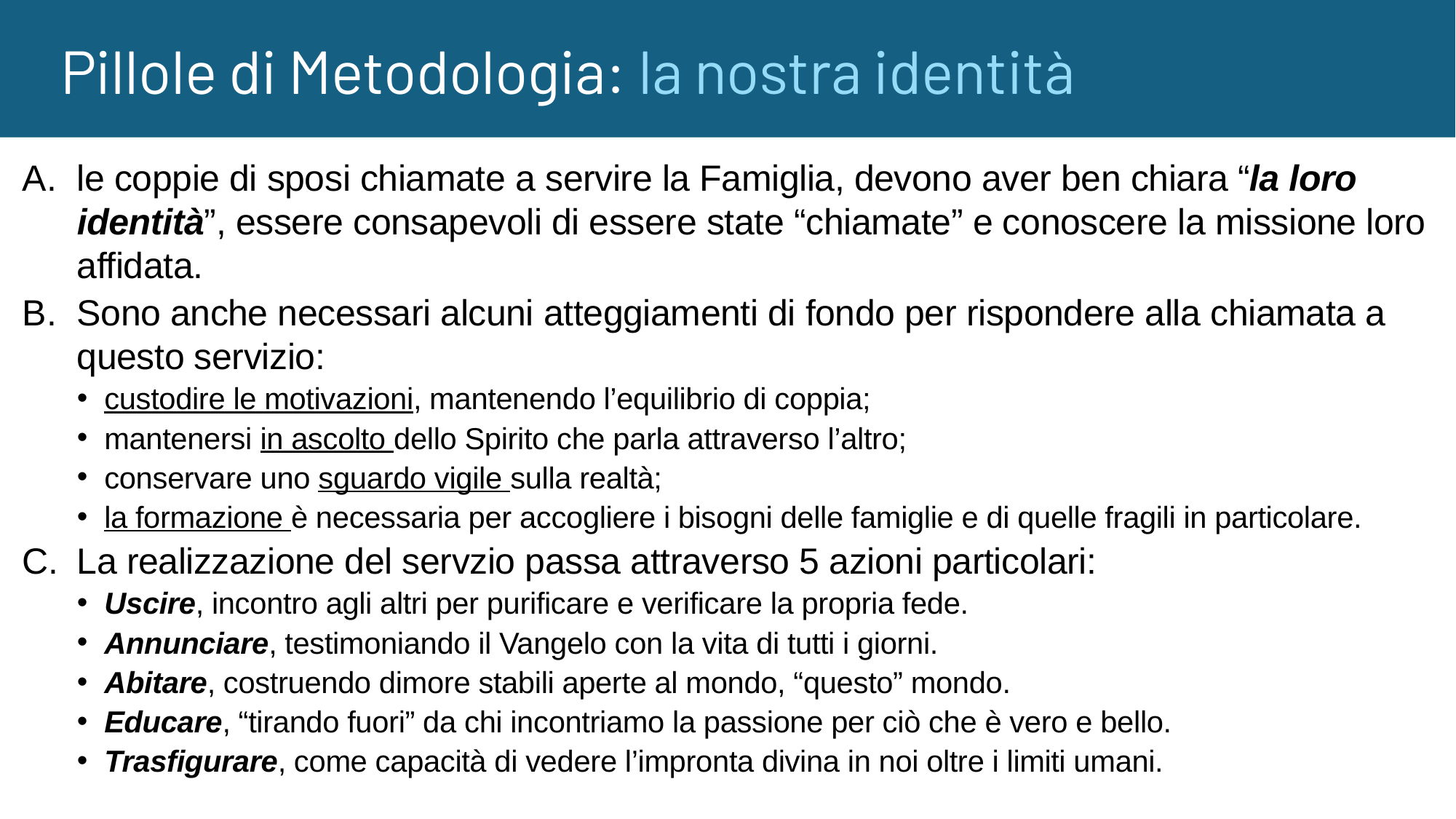

# Pillole di Metodologia: la nostra identità
le coppie di sposi chiamate a servire la Famiglia, devono aver ben chiara “la loro identità”, essere consapevoli di essere state “chiamate” e conoscere la missione loro affidata.
Sono anche necessari alcuni atteggiamenti di fondo per rispondere alla chiamata a questo servizio:
custodire le motivazioni, mantenendo l’equilibrio di coppia;
mantenersi in ascolto dello Spirito che parla attraverso l’altro;
conservare uno sguardo vigile sulla realtà;
la formazione è necessaria per accogliere i bisogni delle famiglie e di quelle fragili in particolare.
La realizzazione del servzio passa attraverso 5 azioni particolari:
Uscire, incontro agli altri per purificare e verificare la propria fede.
Annunciare, testimoniando il Vangelo con la vita di tutti i giorni.
Abitare, costruendo dimore stabili aperte al mondo, “questo” mondo.
Educare, “tirando fuori” da chi incontriamo la passione per ciò che è vero e bello.
Trasfigurare, come capacità di vedere l’impronta divina in noi oltre i limiti umani.
16